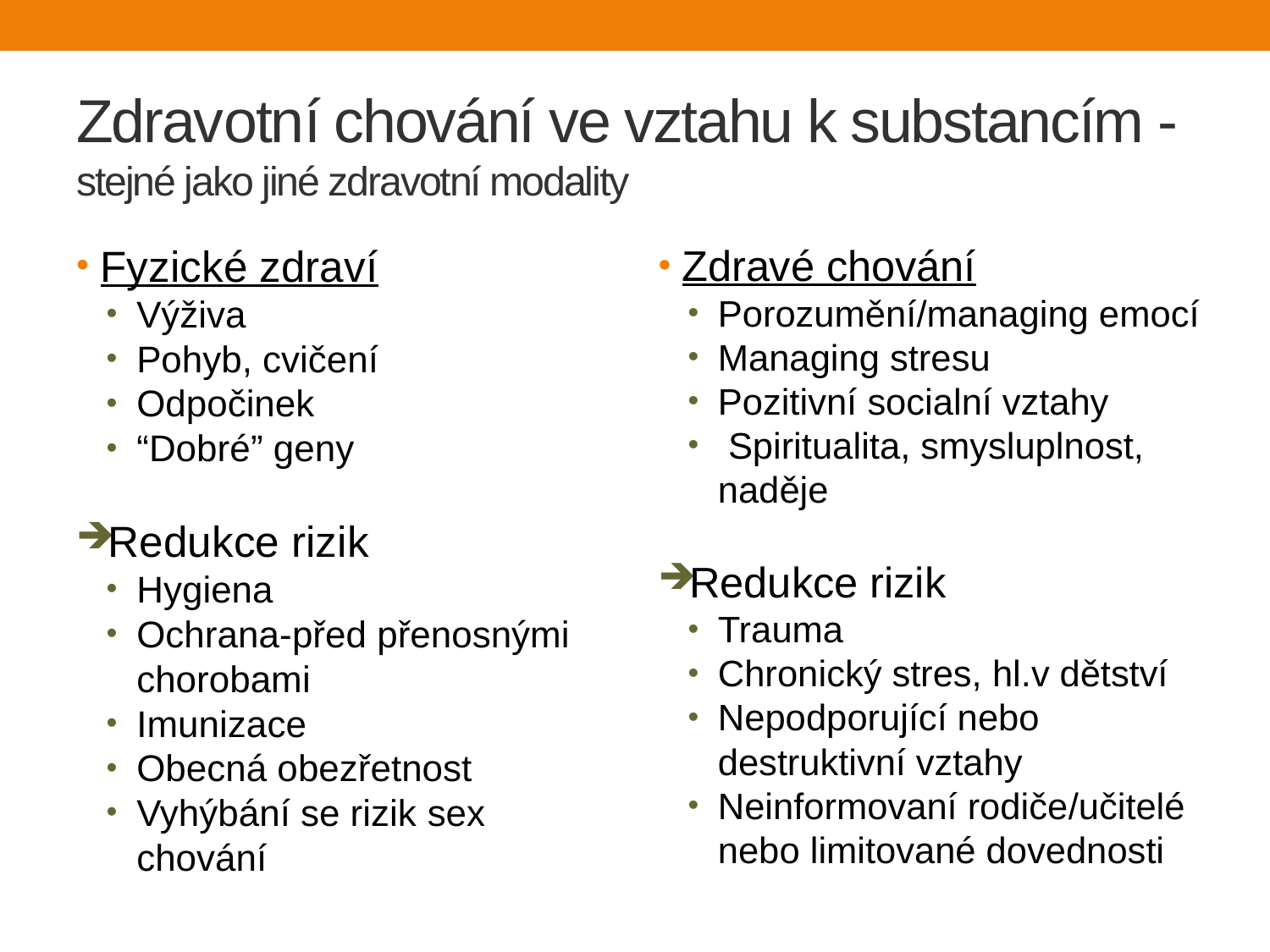

# Zdravotní chování ve vztahu k substancím - stejné jako jiné zdravotní modality
Fyzické zdraví
Výživa
Pohyb, cvičení
Odpočinek
“Dobré” geny

Redukce rizik
Hygiena
Ochrana-před přenosnými chorobami
Imunizace
Obecná obezřetnost
Vyhýbání se rizik sex chování

Zdravé chování
Porozumění/managing emocí
Managing stresu
Pozitivní socialní vztahy
 Spiritualita, smysluplnost, naděje

Redukce rizik
Trauma
Chronický stres, hl.v dětství
Nepodporující nebo destruktivní vztahy
Neinformovaní rodiče/učitelé nebo limitované dovednosti